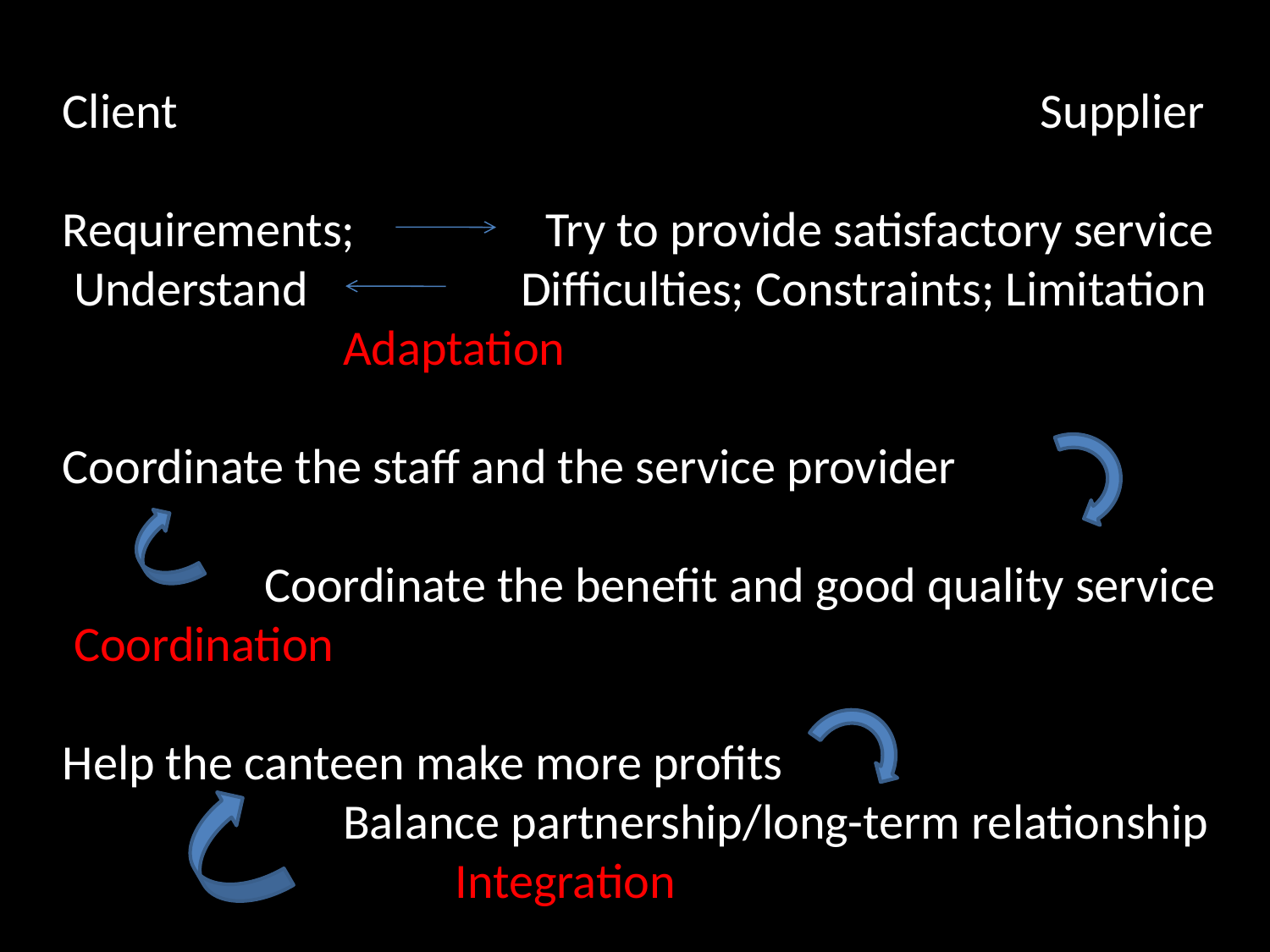

Client                                                                             Supplier

Requirements;                 Try to provide satisfactory service
 Understand                   Difficulties; Constraints; Limitation
                         Adaptation

Coordinate the staff and the service provider

                  Coordinate the benefit and good quality service
 Coordination

Help the canteen make more profits
                         Balance partnership/long-term relationship
                                   Integration